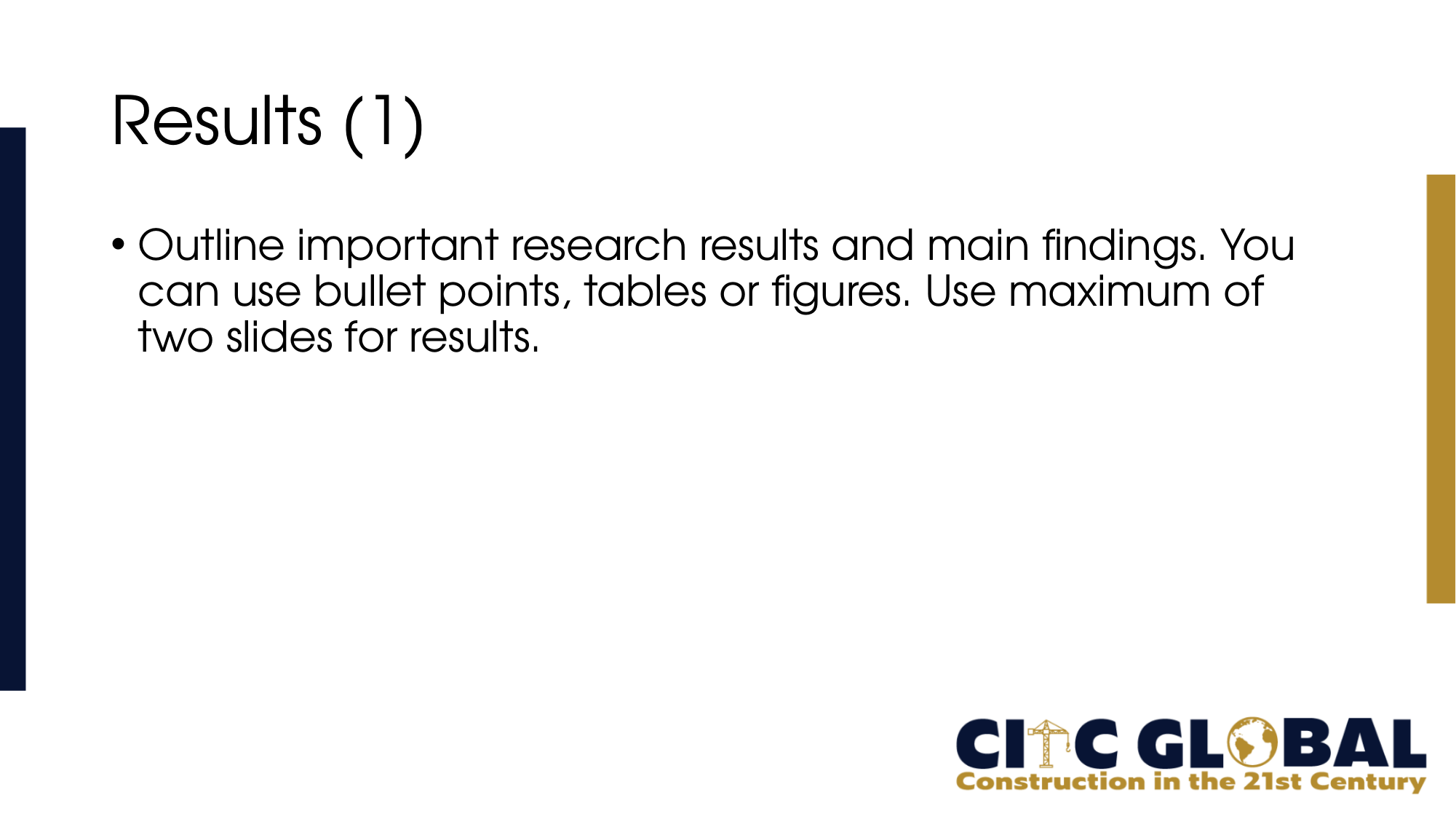

# Results (1)
Outline important research results and main findings. You can use bullet points, tables or figures. Use maximum of two slides for results.